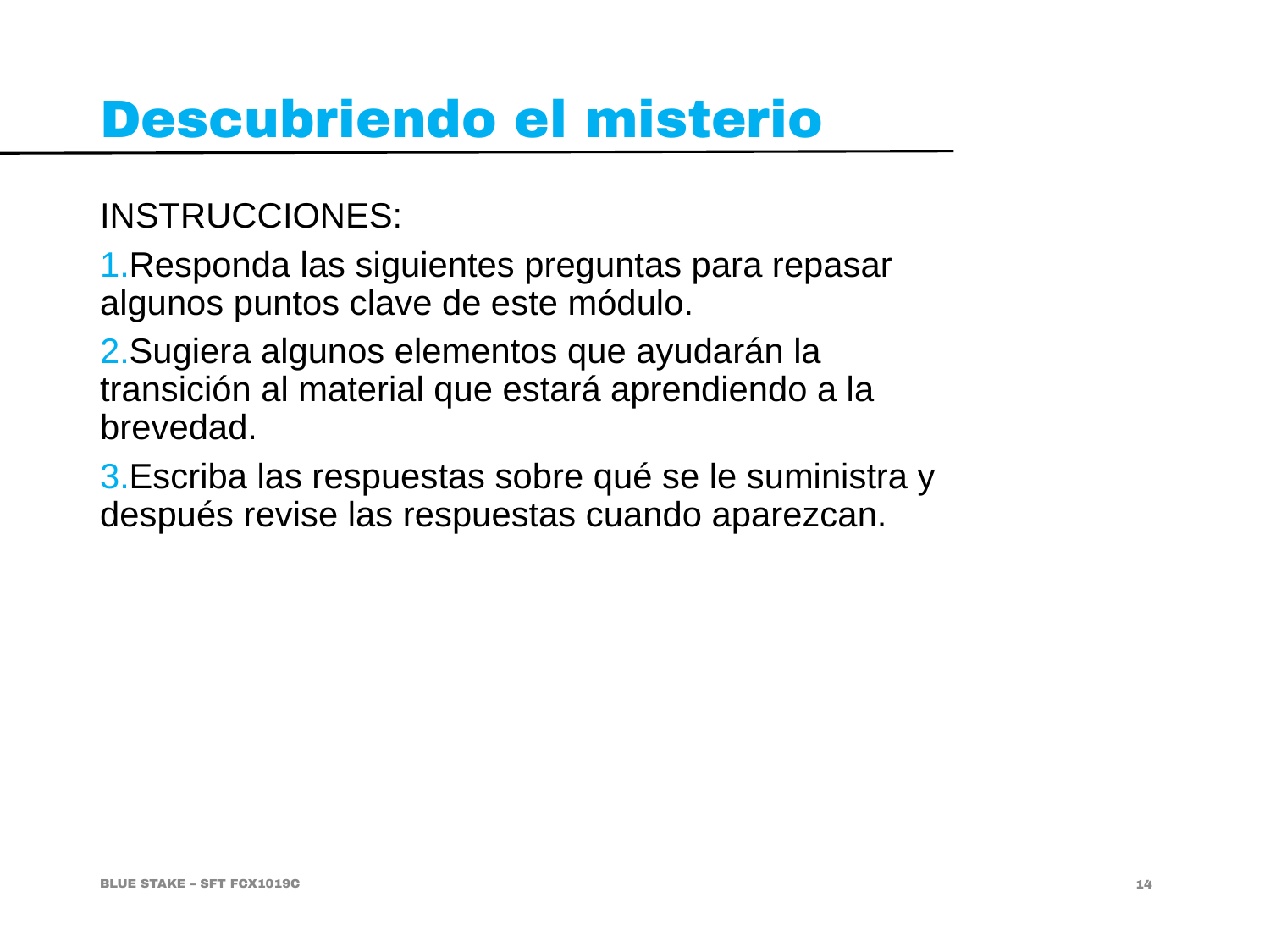

Descubriendo el misterio
INSTRUCCIONES:
Responda las siguientes preguntas para repasar algunos puntos clave de este módulo.
Sugiera algunos elementos que ayudarán la transición al material que estará aprendiendo a la brevedad.
Escriba las respuestas sobre qué se le suministra y después revise las respuestas cuando aparezcan.
Actividad 2
BLUE STAKE – SFT FCX1019C
14